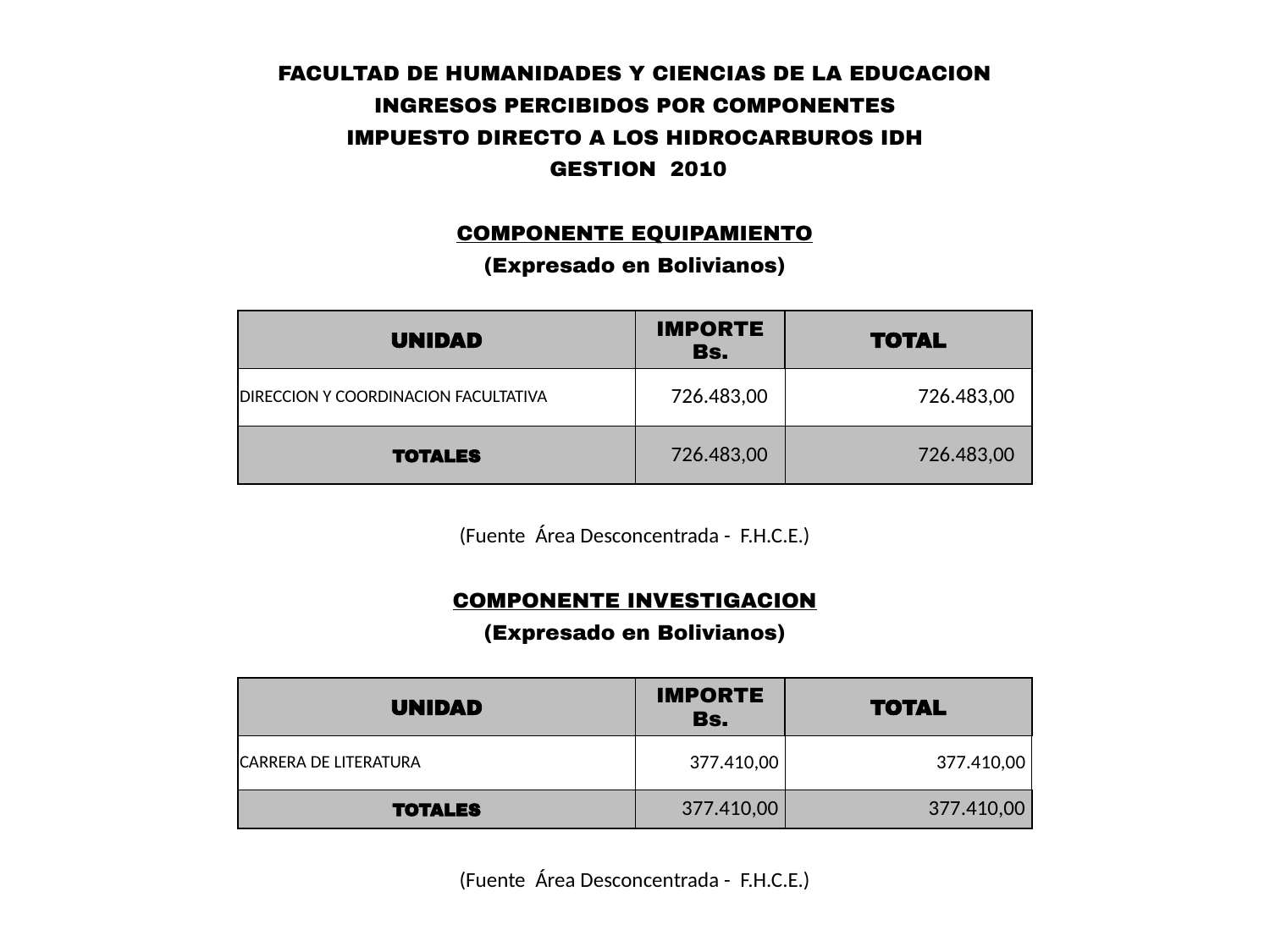

| FACULTAD DE HUMANIDADES Y CIENCIAS DE LA EDUCACION |  |  |
| --- | --- | --- |
| INGRESOS PERCIBIDOS POR COMPONENTES |  |  |
| IMPUESTO DIRECTO A LOS HIDROCARBUROS IDH |  |  |
| GESTION 2010 |  |  |
|  |  |  |
| COMPONENTE EQUIPAMIENTO |  |  |
| (Expresado en Bolivianos) |  |  |
|  |  |  |
| UNIDAD | IMPORTE Bs. | TOTAL |
| DIRECCION Y COORDINACION FACULTATIVA | 726.483,00 | 726.483,00 |
| TOTALES | 726.483,00 | 726.483,00 |
|  |  |  |
| (Fuente Área Desconcentrada - F.H.C.E.) |  |  |
|  |  |  |
| COMPONENTE INVESTIGACION |  |  |
| (Expresado en Bolivianos) |  |  |
|  |  |  |
| UNIDAD | IMPORTE Bs. | TOTAL |
| CARRERA DE LITERATURA | 377.410,00 | 377.410,00 |
| TOTALES | 377.410,00 | 377.410,00 |
|  |  |  |
| (Fuente Área Desconcentrada - F.H.C.E.) |  |  |
|  |  |  |